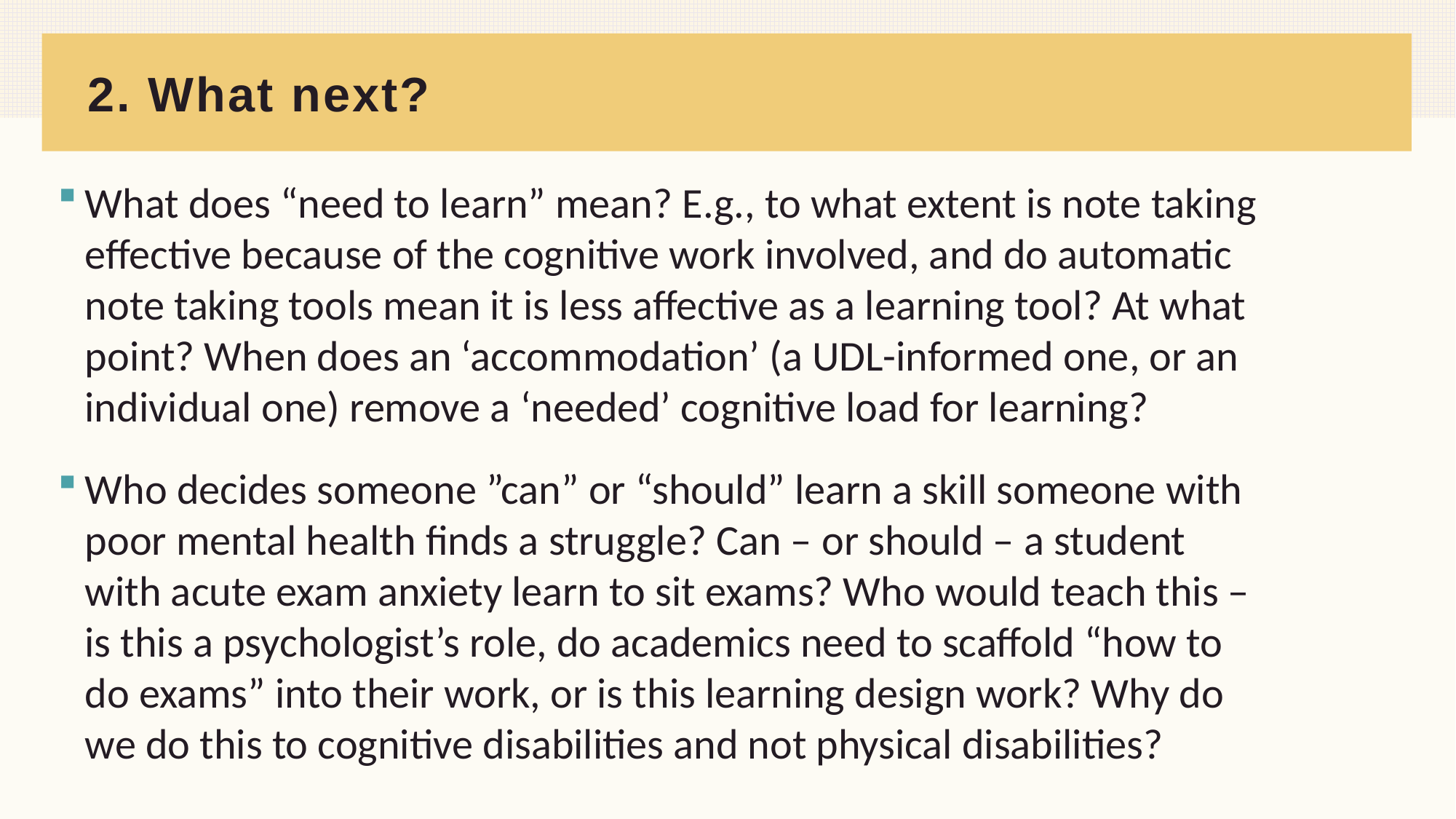

# 2. What next?
What does “need to learn” mean? E.g., to what extent is note taking effective because of the cognitive work involved, and do automatic note taking tools mean it is less affective as a learning tool? At what point? When does an ‘accommodation’ (a UDL-informed one, or an individual one) remove a ‘needed’ cognitive load for learning?
Who decides someone ”can” or “should” learn a skill someone with poor mental health finds a struggle? Can – or should – a student with acute exam anxiety learn to sit exams? Who would teach this – is this a psychologist’s role, do academics need to scaffold “how to do exams” into their work, or is this learning design work? Why do we do this to cognitive disabilities and not physical disabilities?